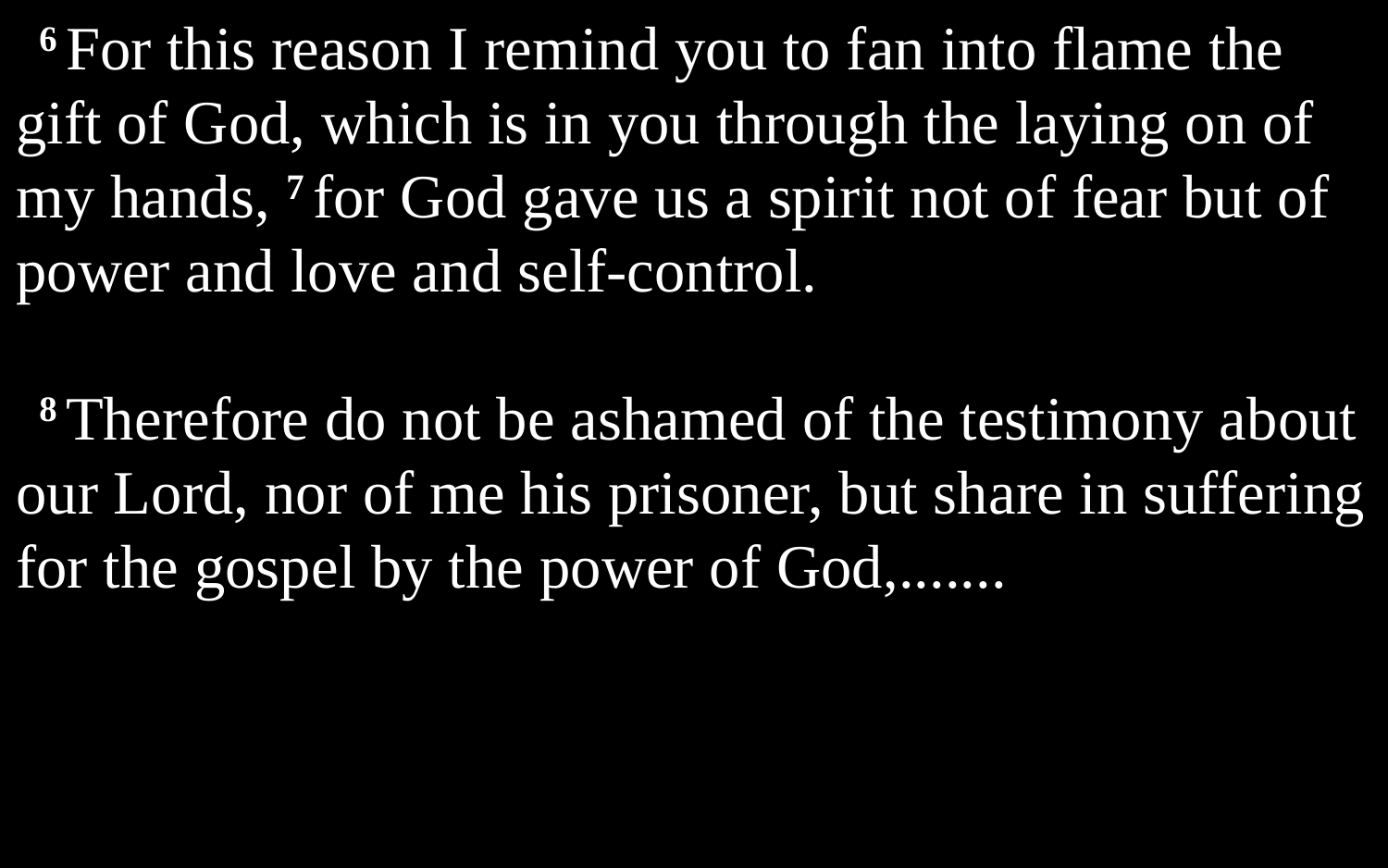

6 For this reason I remind you to fan into flame the gift of God, which is in you through the laying on of my hands, 7 for God gave us a spirit not of fear but of power and love and self-control.

8 Therefore do not be ashamed of the testimony about our Lord, nor of me his prisoner, but share in suffering for the gospel by the power of God,.......